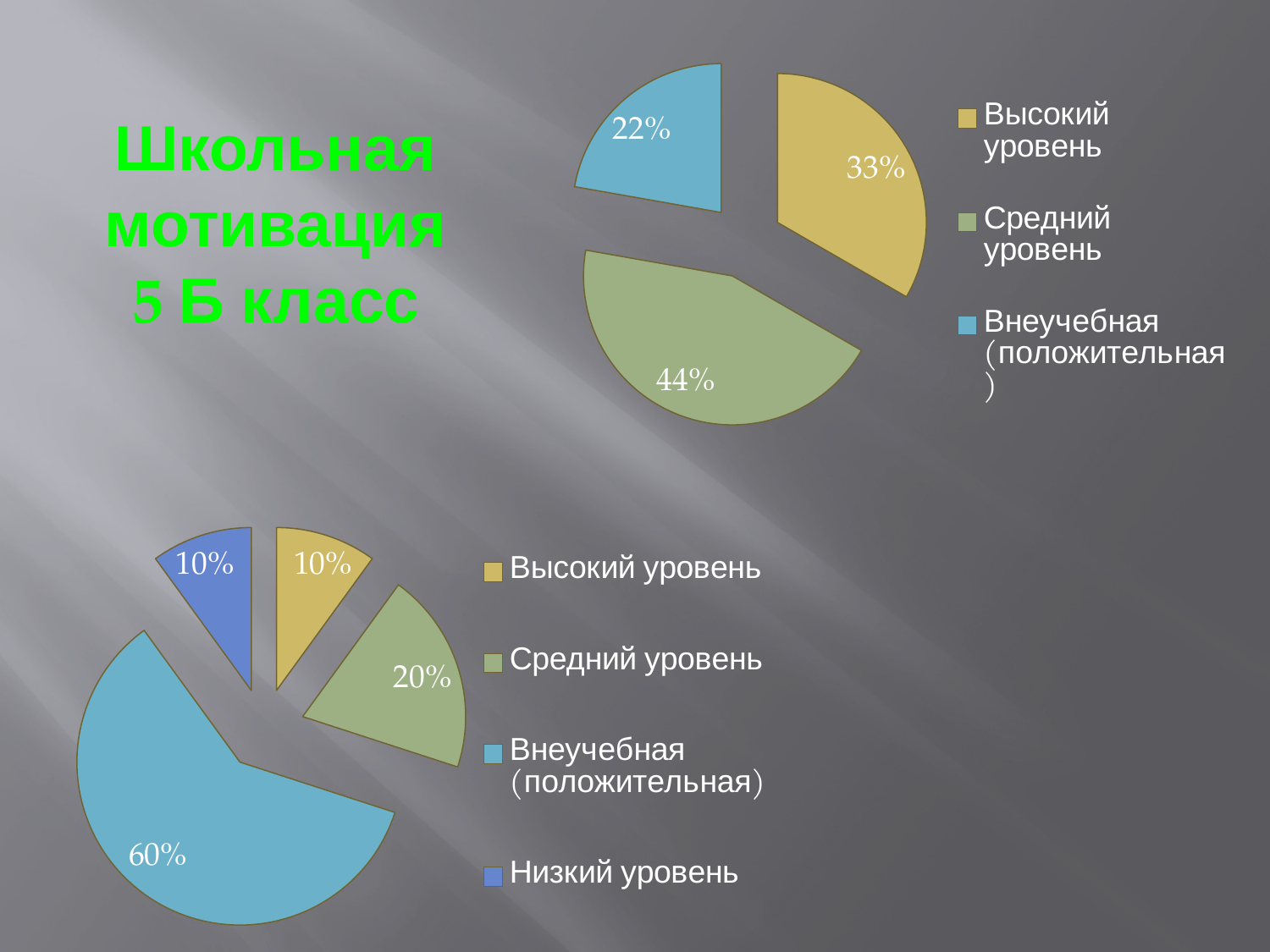

### Chart

| Category | 4 класс |
|---|---|
| Высокий уровень | 3.0 |
| Средний уровень | 4.0 |
| Внеучебная (положительная)  | 2.0 |
# Школьная мотивация
5 Б класс

### Chart

| Category | 5 класс |
|---|---|
| Высокий уровень | 1.0 |
| Средний уровень | 2.0 |
| Внеучебная (положительная)  | 6.0 |
| Низкий уровень | 1.0 |